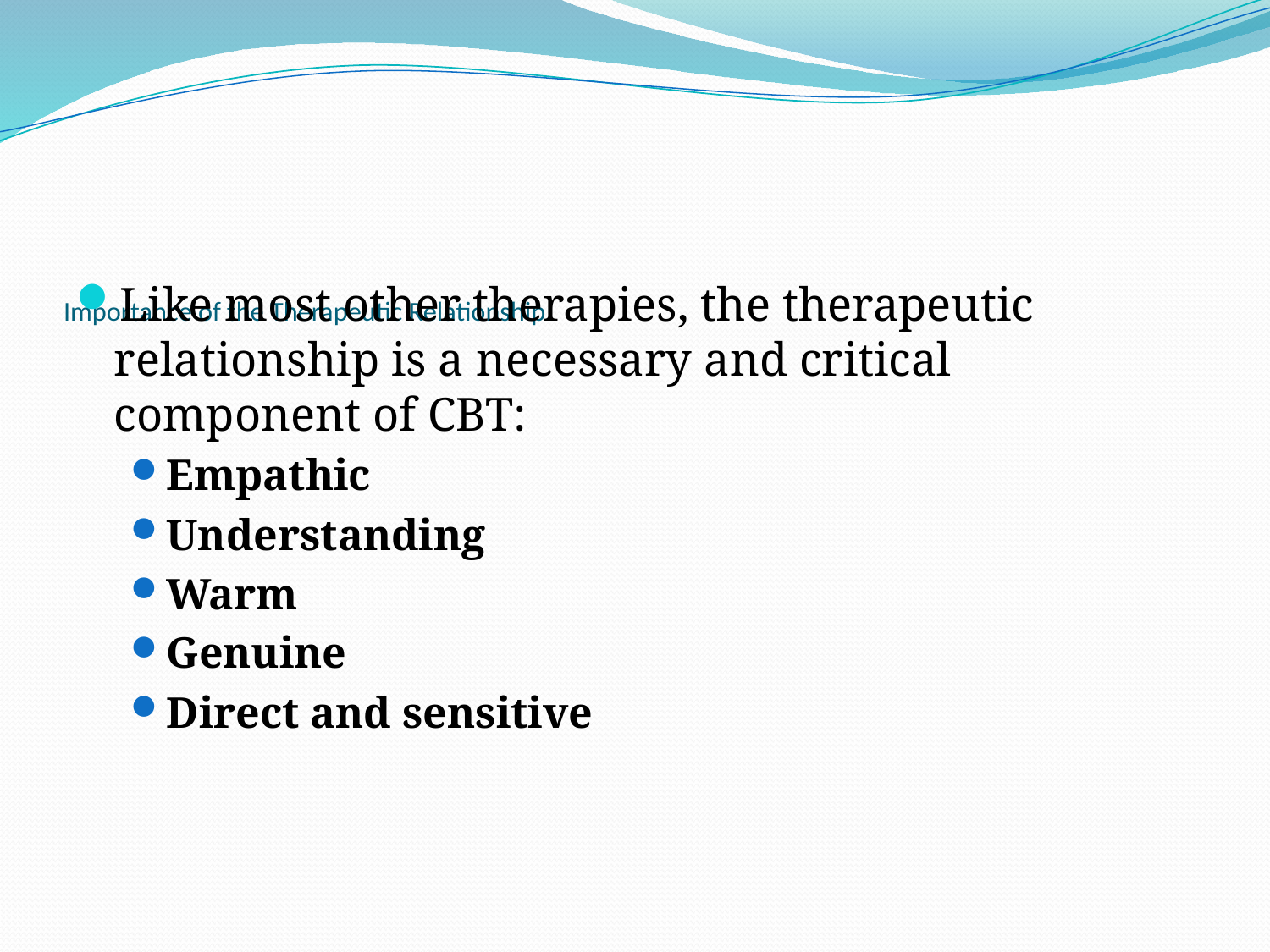

# Importance of the Therapeutic Relationship
Like most other therapies, the therapeutic relationship is a necessary and critical component of CBT:
Empathic
Understanding
Warm
Genuine
Direct and sensitive